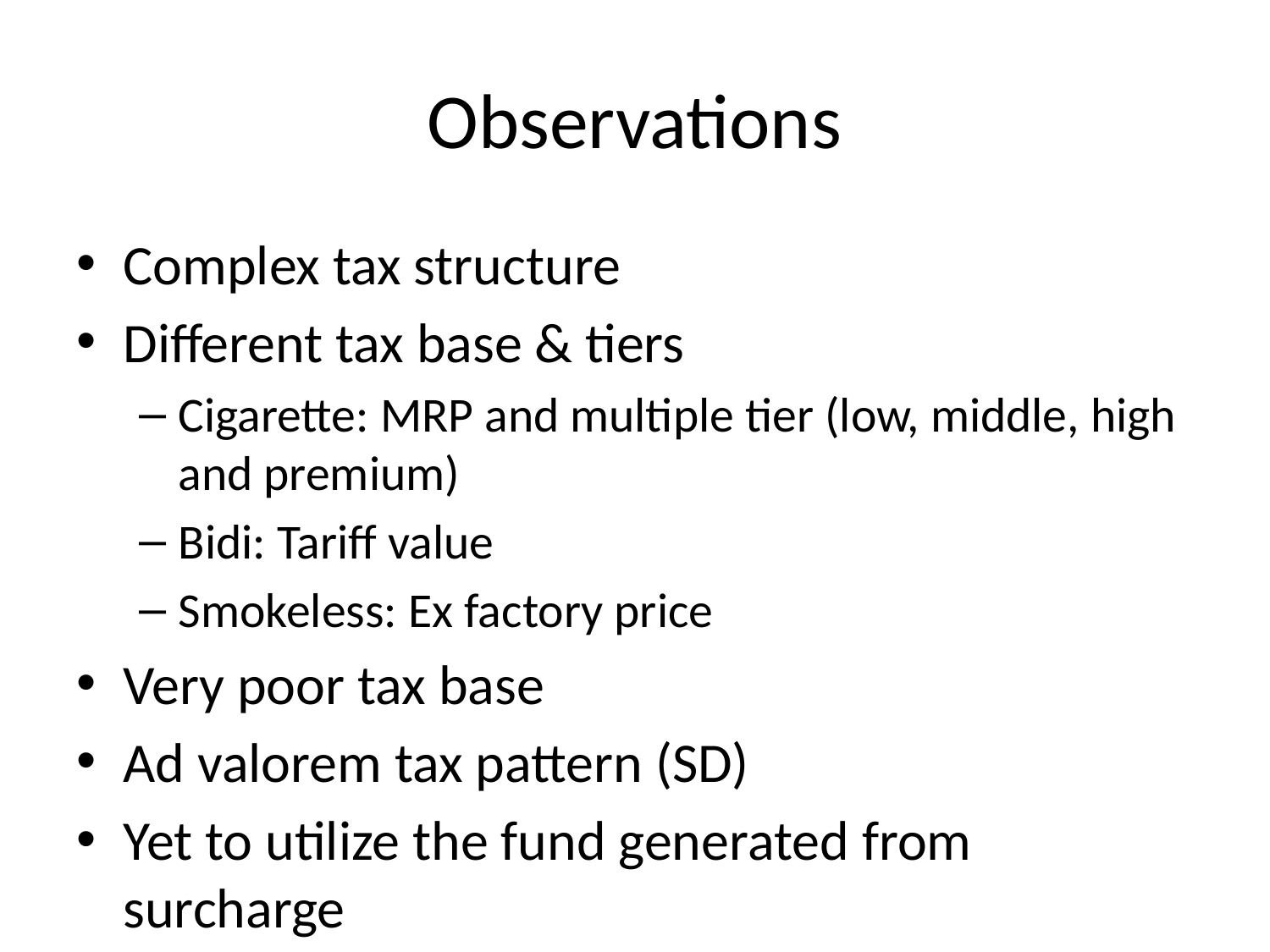

# Observations
Complex tax structure
Different tax base & tiers
Cigarette: MRP and multiple tier (low, middle, high and premium)
Bidi: Tariff value
Smokeless: Ex factory price
Very poor tax base
Ad valorem tax pattern (SD)
Yet to utilize the fund generated from surcharge